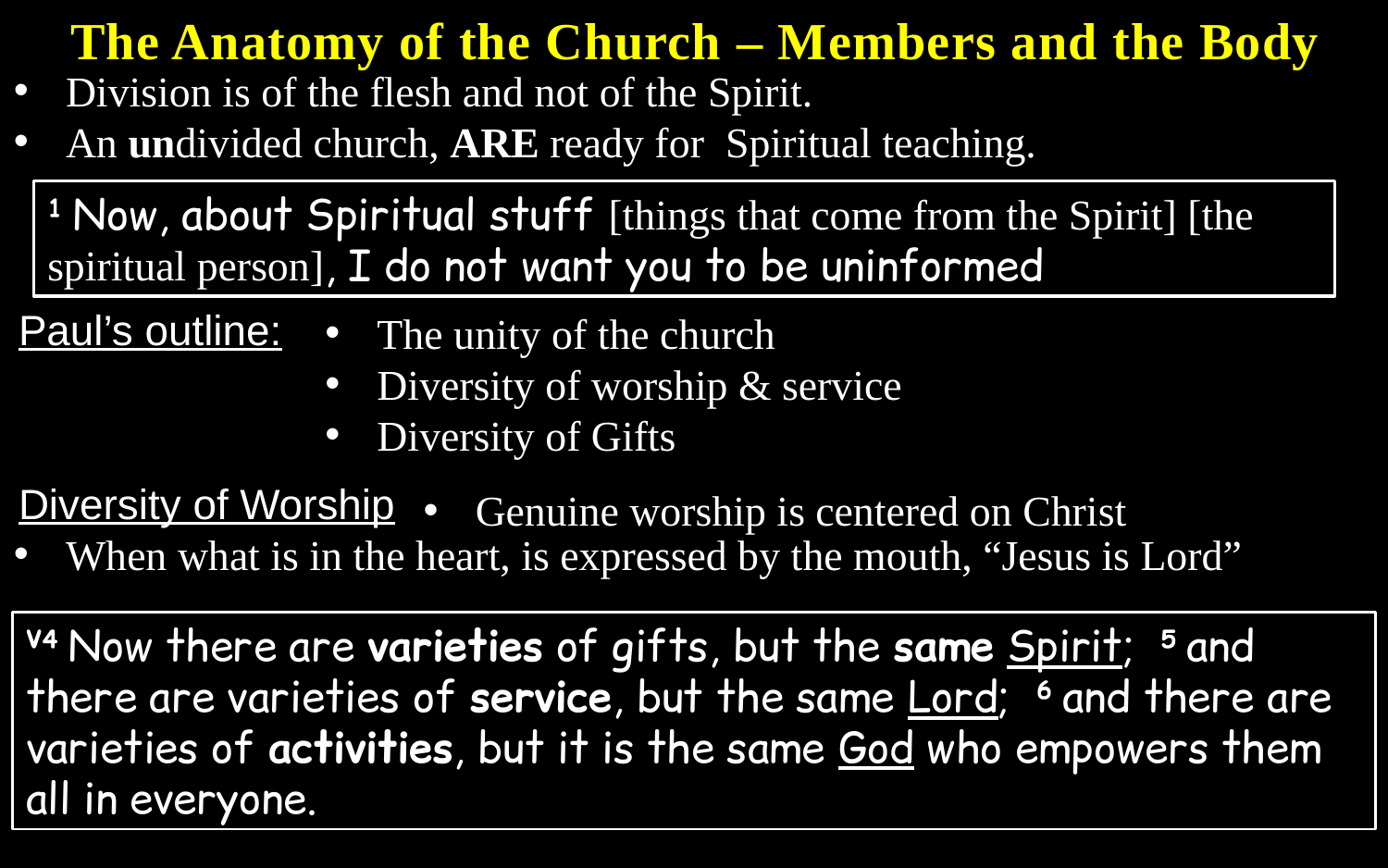

The Anatomy of the Church – Members and the Body
Division is of the flesh and not of the Spirit.
An undivided church, ARE ready for  Spiritual teaching.
1 Now, about Spiritual stuff [things that come from the Spirit] [the spiritual person], I do not want you to be uninformed
Paul’s outline:
The unity of the church
Diversity of worship & service
Diversity of Gifts
Diversity of Worship
Genuine worship is centered on Christ
When what is in the heart, is expressed by the mouth, “Jesus is Lord”
V4 Now there are varieties of gifts, but the same Spirit;  5 and there are varieties of service, but the same Lord;  6 and there are varieties of activities, but it is the same God who empowers them all in everyone.